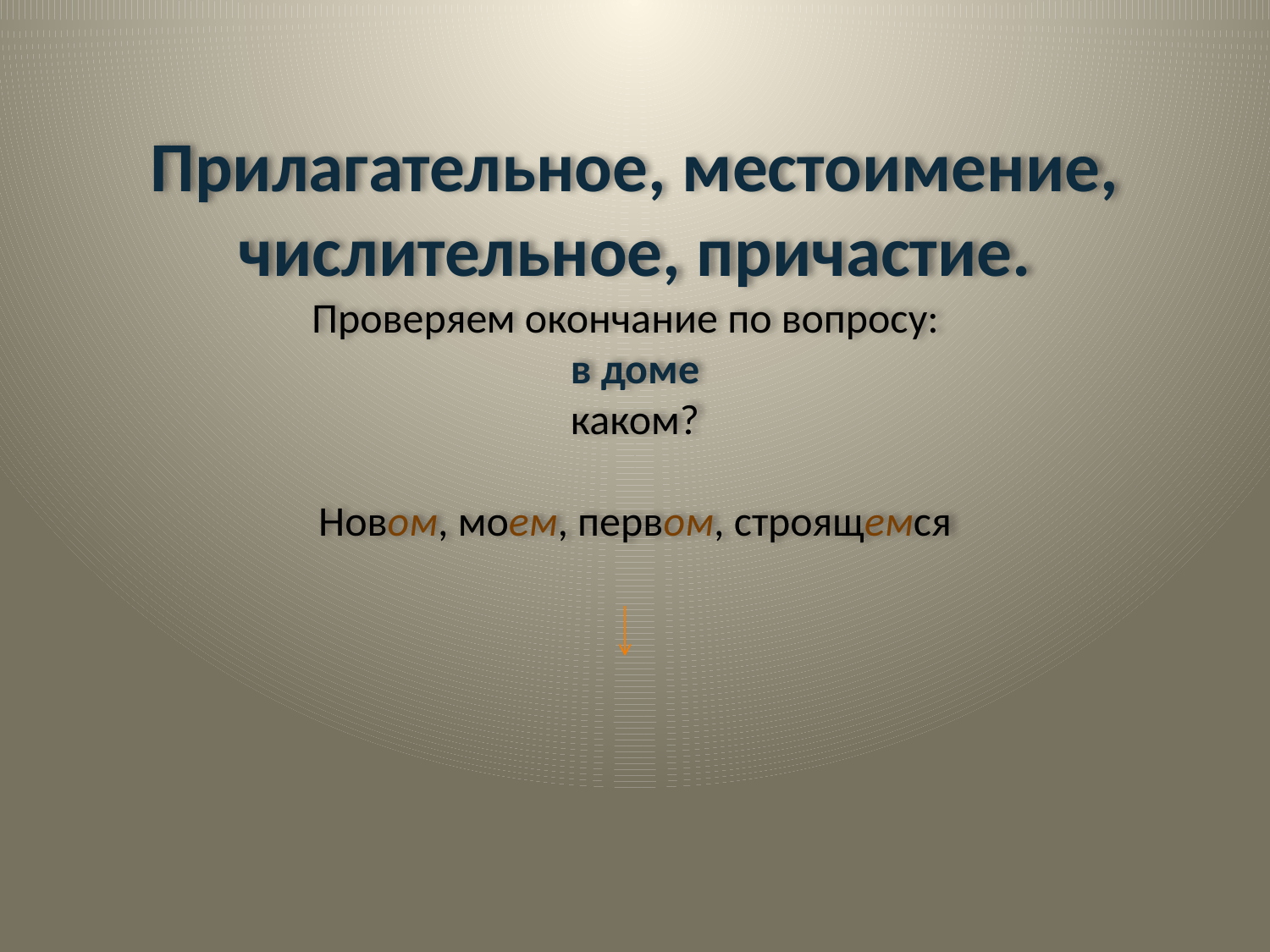

# Прилагательное, местоимение, числительное, причастие. Проверяем окончание по вопросу: в доме каком? Новом, моем, первом, строящемся